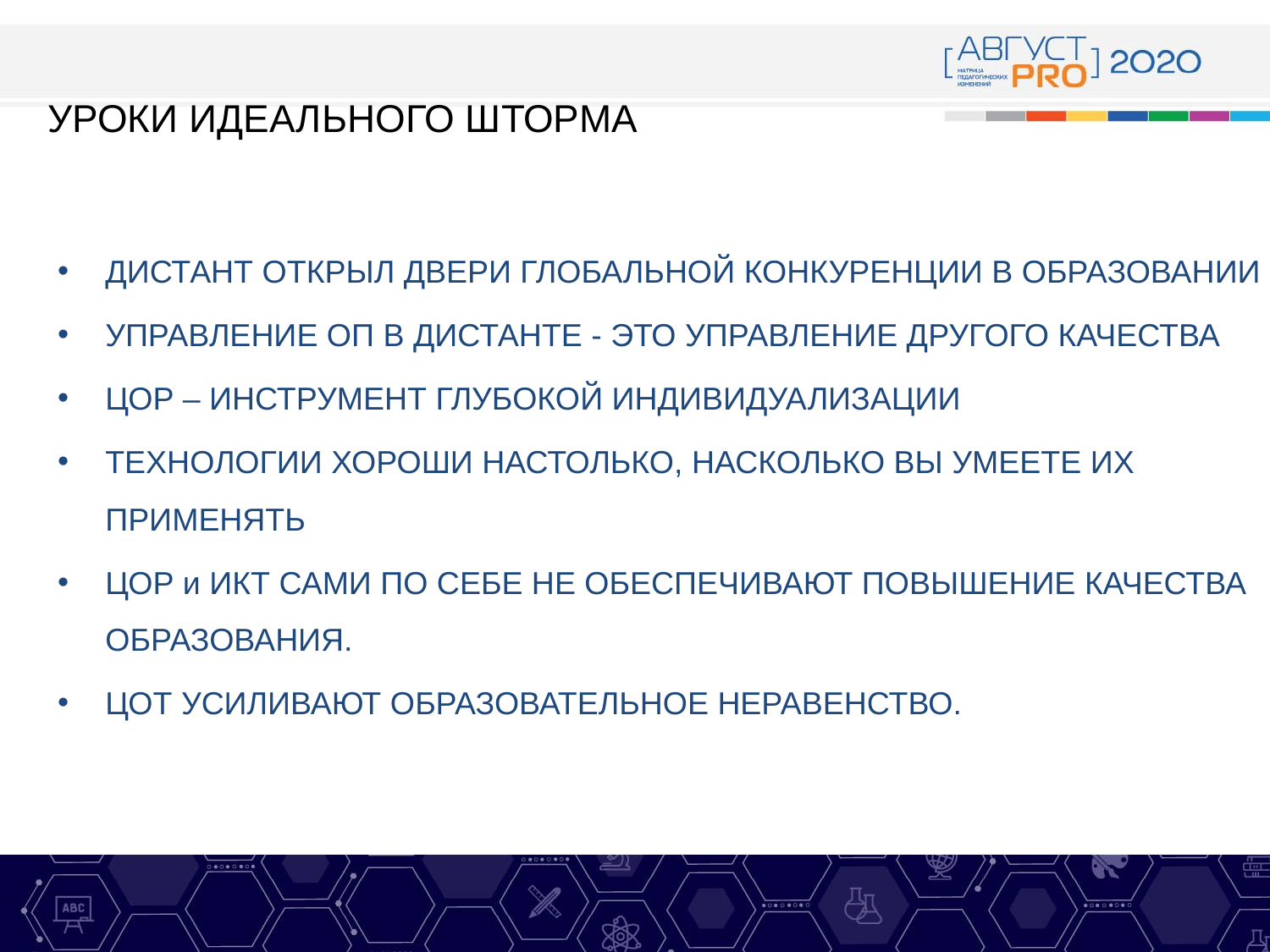

# УРОКИ ИДЕАЛЬНОГО ШТОРМА
ДИСТАНТ ОТКРЫЛ ДВЕРИ ГЛОБАЛЬНОЙ КОНКУРЕНЦИИ В ОБРАЗОВАНИИ
УПРАВЛЕНИЕ ОП В ДИСТАНТЕ - ЭТО УПРАВЛЕНИЕ ДРУГОГО КАЧЕСТВА
ЦОР – ИНСТРУМЕНТ ГЛУБОКОЙ ИНДИВИДУАЛИЗАЦИИ
ТЕХНОЛОГИИ ХОРОШИ НАСТОЛЬКО, НАСКОЛЬКО ВЫ УМЕЕТЕ ИХ ПРИМЕНЯТЬ
ЦОР и ИКТ САМИ ПО СЕБЕ НЕ ОБЕСПЕЧИВАЮТ ПОВЫШЕНИЕ КАЧЕСТВА ОБРАЗОВАНИЯ.
ЦОТ УСИЛИВАЮТ ОБРАЗОВАТЕЛЬНОЕ НЕРАВЕНСТВО.